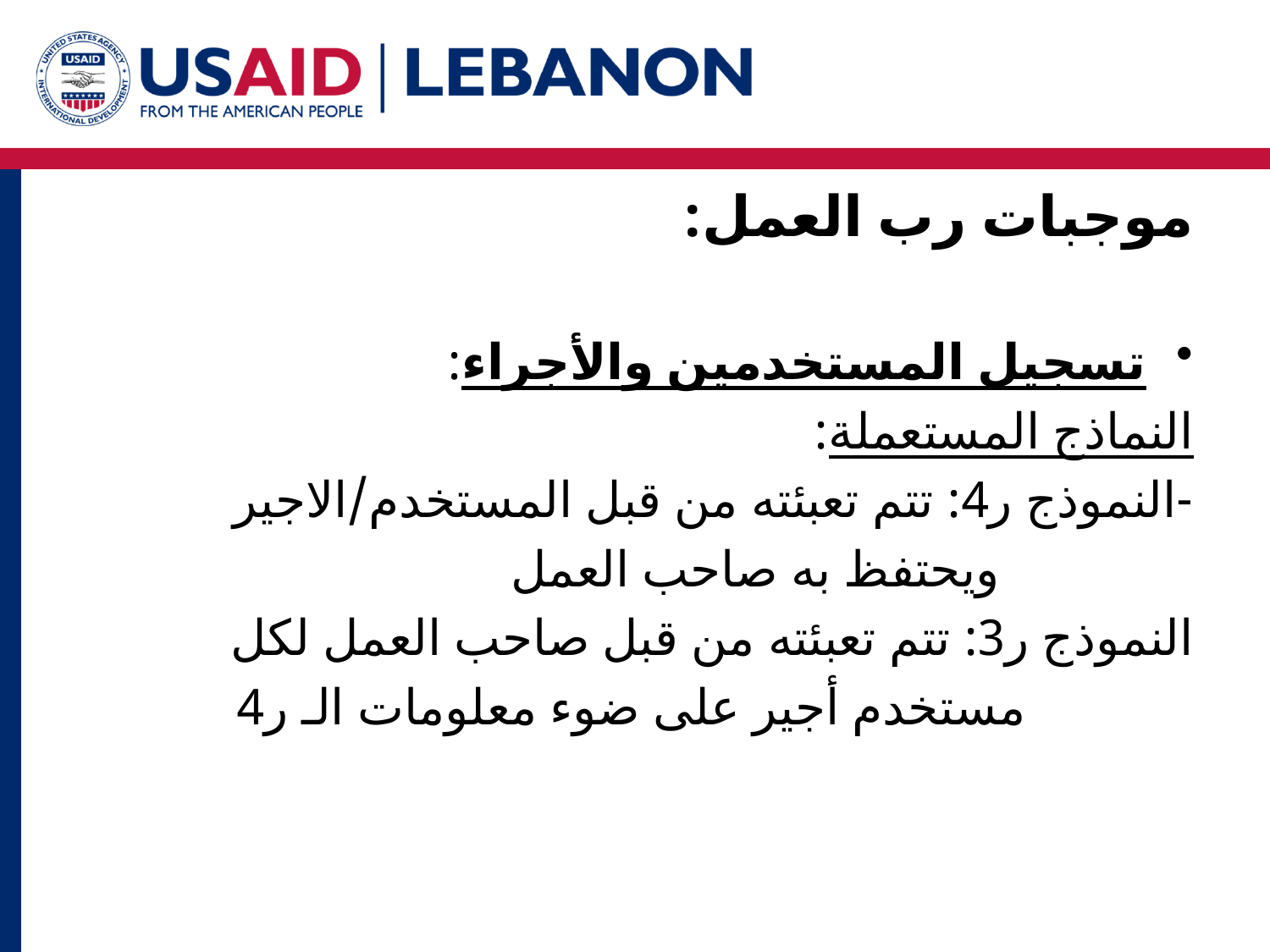

# موجبات رب العمل:
تسجيل المستخدمين والأجراء:
النماذج المستعملة:
-النموذج ر4: تتم تعبئته من قبل المستخدم/الاجير
               ويحتفظ به صاحب العمل
النموذج ر3: تتم تعبئته من قبل صاحب العمل لكل
             مستخدم أجير على ضوء معلومات الـ ر4